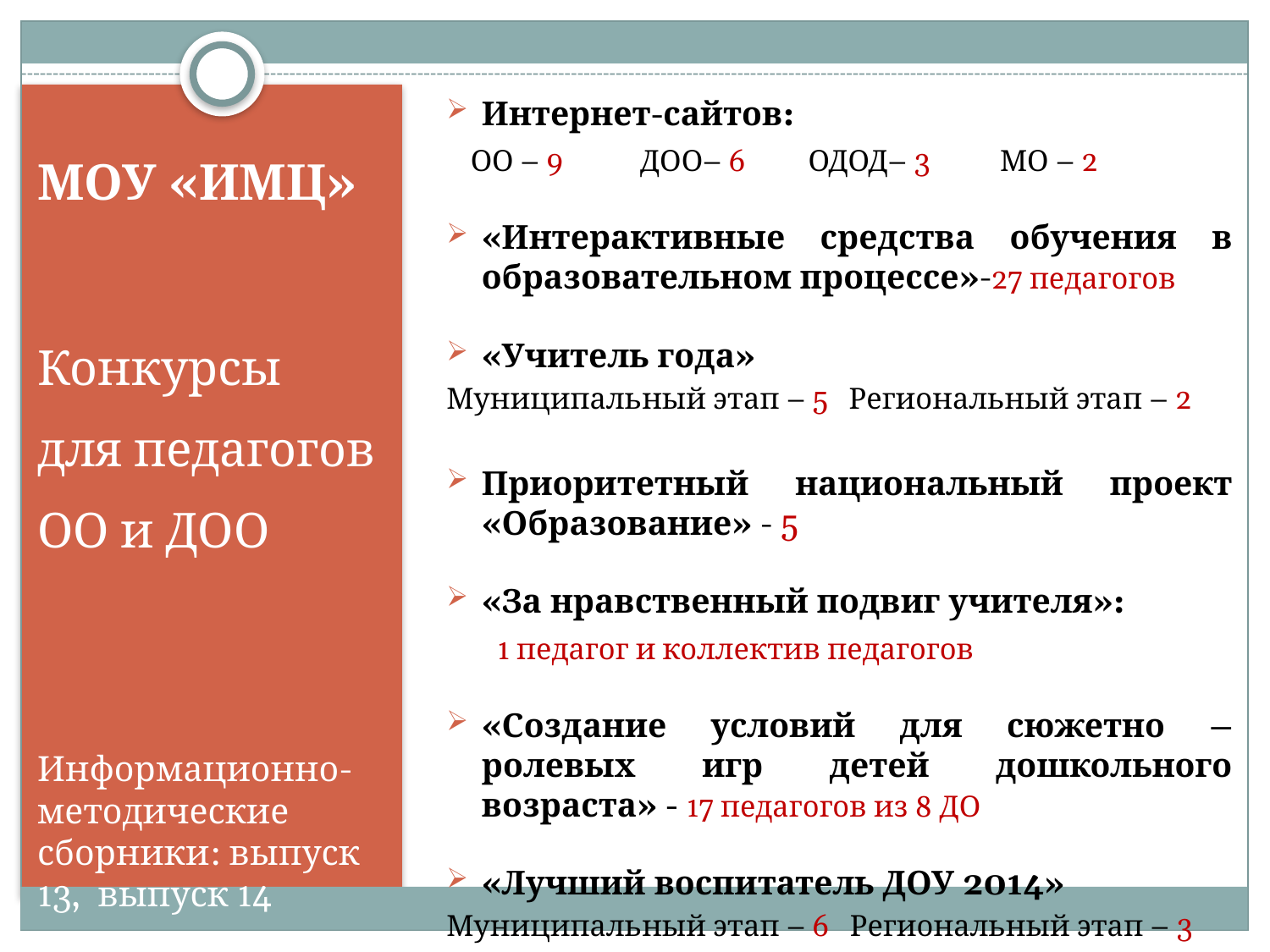

# МОУ «ИМЦ»
Интернет-сайтов:
   ОО – 9           ДОО– 6         ОДОД– 3          МО – 2

«Интерактивные средства обучения в образовательном процессе»-27 педагогов

«Учитель года»
Муниципальный этап – 5   Региональный этап – 2

Приоритетный национальный проект «Образование» - 5

«За нравственный подвиг учителя»:
      1 педагог и коллектив педагогов

«Создание условий для сюжетно – ролевых игр детей дошкольного возраста» - 17 педагогов из 8 ДО

«Лучший воспитатель ДОУ 2014»
Муниципальный этап – 6   Региональный этап – 3

Конкурсы
для педагогов
ОО и ДОО

Информационно-методические сборники: выпуск 13,  выпуск 14